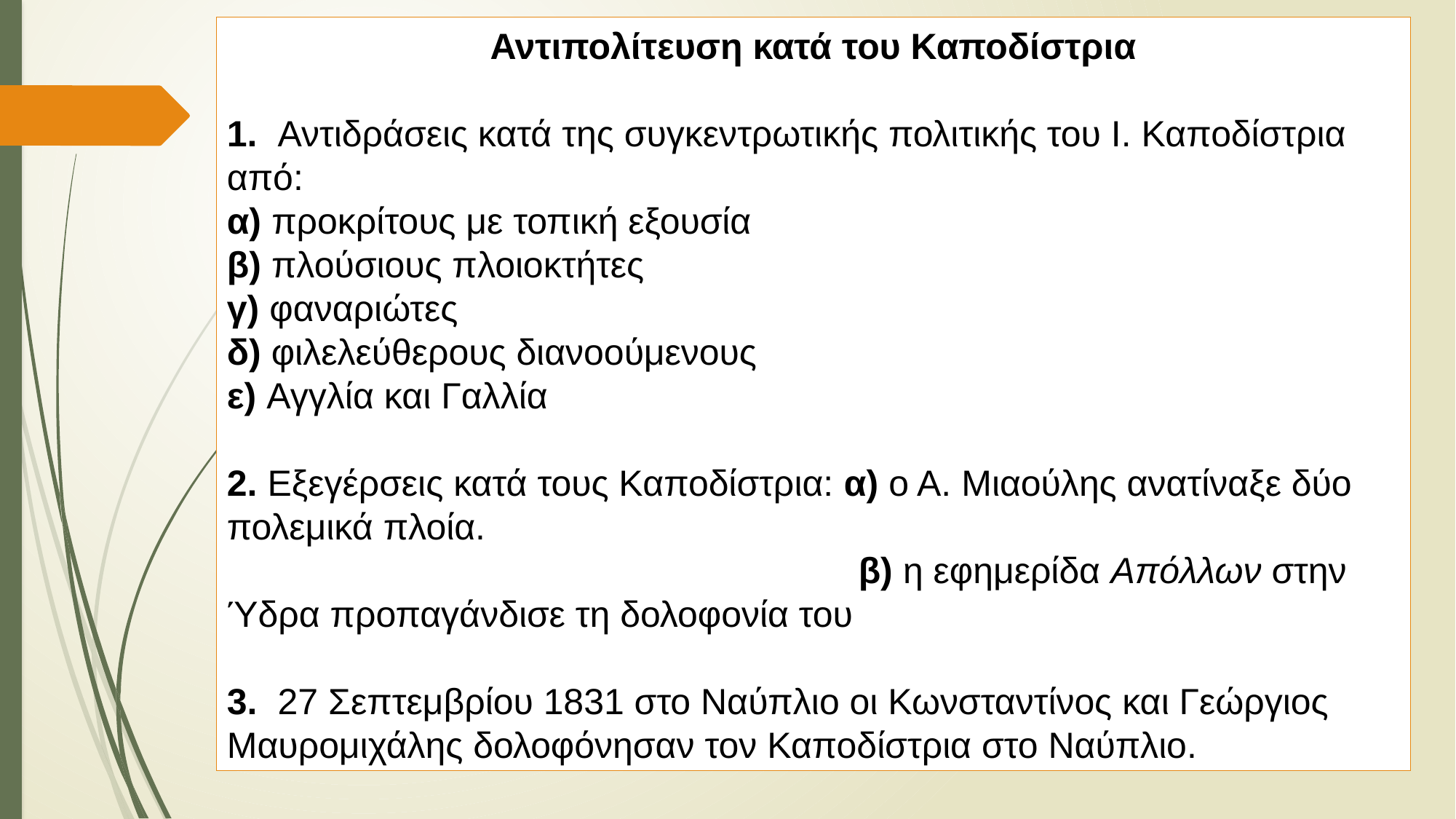

Αντιπολίτευση κατά του Καποδίστρια

1.  Αντιδράσεις κατά της συγκεντρωτικής πολιτικής του Ι. Καποδίστρια από:
α) προκρίτους με τοπική εξουσία
β) πλούσιους πλοιοκτήτες
γ) φαναριώτες
δ) φιλελεύθερους διανοούμενους
ε) Αγγλία και Γαλλία
2. Εξεγέρσεις κατά τους Καποδίστρια: α) ο Α. Μιαούλης ανατίναξε δύο πολεμικά πλοία.
                                                              β) η εφημερίδα Απόλλων στην Ύδρα προπαγάνδισε τη δολοφονία του
3.  27 Σεπτεμβρίου 1831 στο Ναύπλιο οι Κωνσταντίνος και Γεώργιος Μαυρομιχάλης δολοφόνησαν τον Καποδίστρια στο Ναύπλιο.